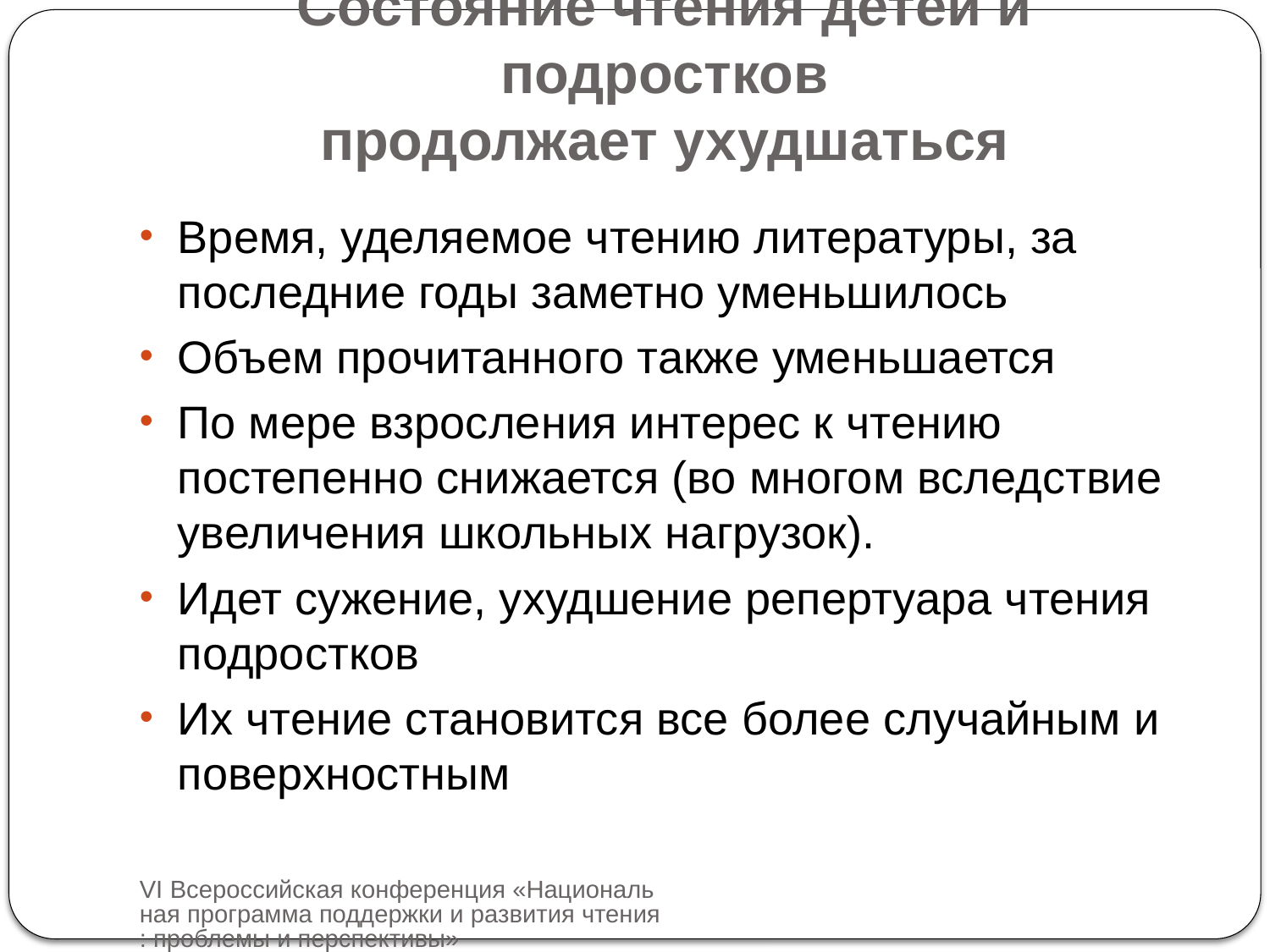

# Состояние чтения детей и подростков продолжает ухудшаться
Время, уделяемое чтению литературы, за последние годы заметно уменьшилось
Объем прочитанного также уменьшается
По мере взросления интерес к чтению постепенно снижается (во многом вследствие увеличения школьных нагрузок).
Идет сужение, ухудшение репертуара чтения подростков
Их чтение становится все более случайным и поверхностным

VI Всероссийская конференция «Национальная программа поддержки и развития чтения: проблемы и перспективы»